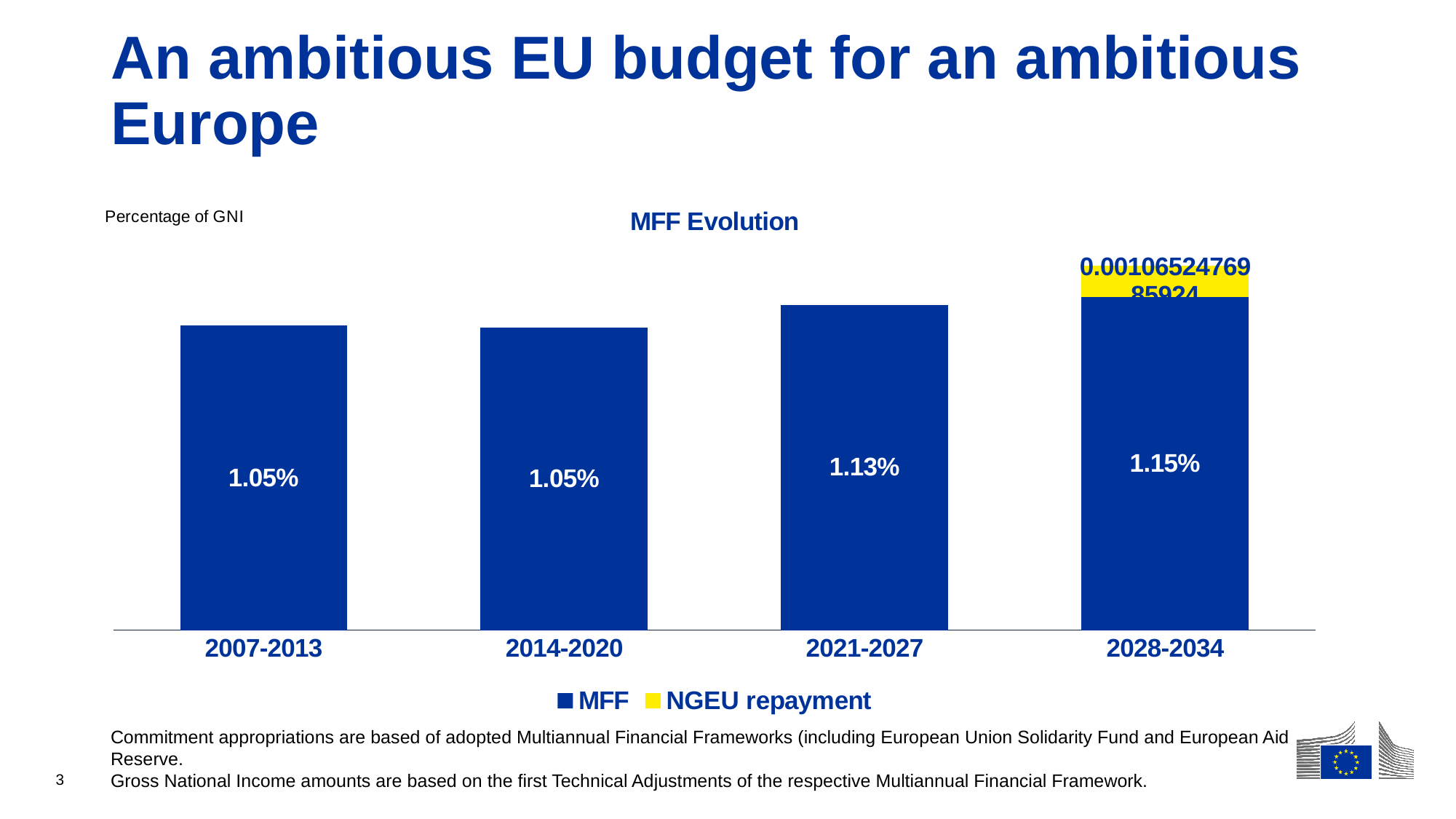

# An ambitious EU budget for an ambitious Europe

### Chart: MFF Evolution

| Category | MFF | NGEU repayment |
|---|---|---|
| 2007-2013 | 0.010535005715052236 | None |
| 2014-2020 | 0.010471639520681727 | None |
| 2021-2027 | 0.011256332642880555 | None |
| 2028-2034 | 0.011534472845874024 | 0.0010652476985923965 |
Commitment appropriations are based of adopted Multiannual Financial Frameworks (including European Union Solidarity Fund and European Aid Reserve.
Gross National Income amounts are based on the first Technical Adjustments of the respective Multiannual Financial Framework.
3